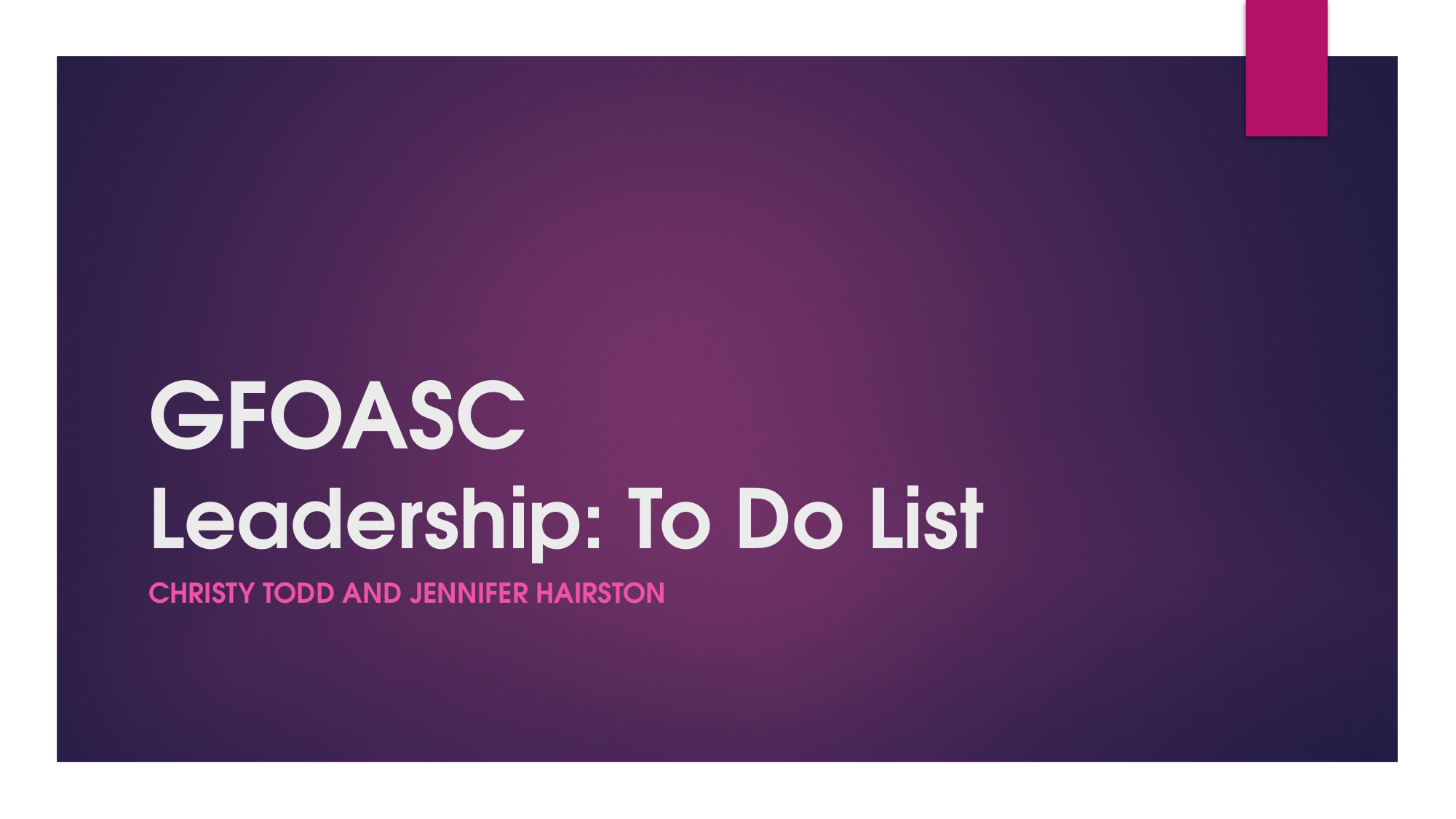

# GFOASC Leadership: To Do List
Christy Todd and Jennifer Hairston